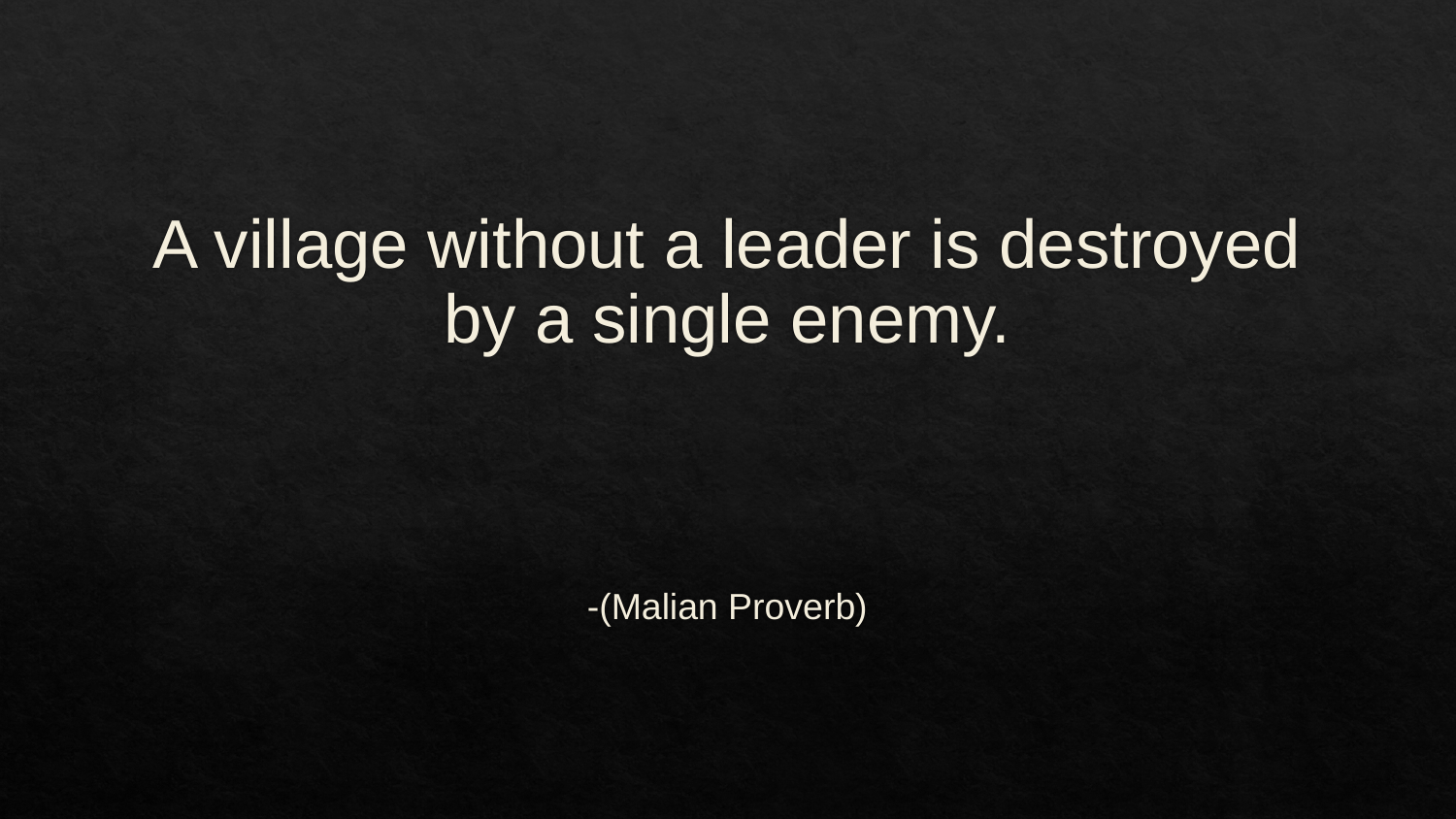

# A village without a leader is destroyed by a single enemy.
-(Malian Proverb)